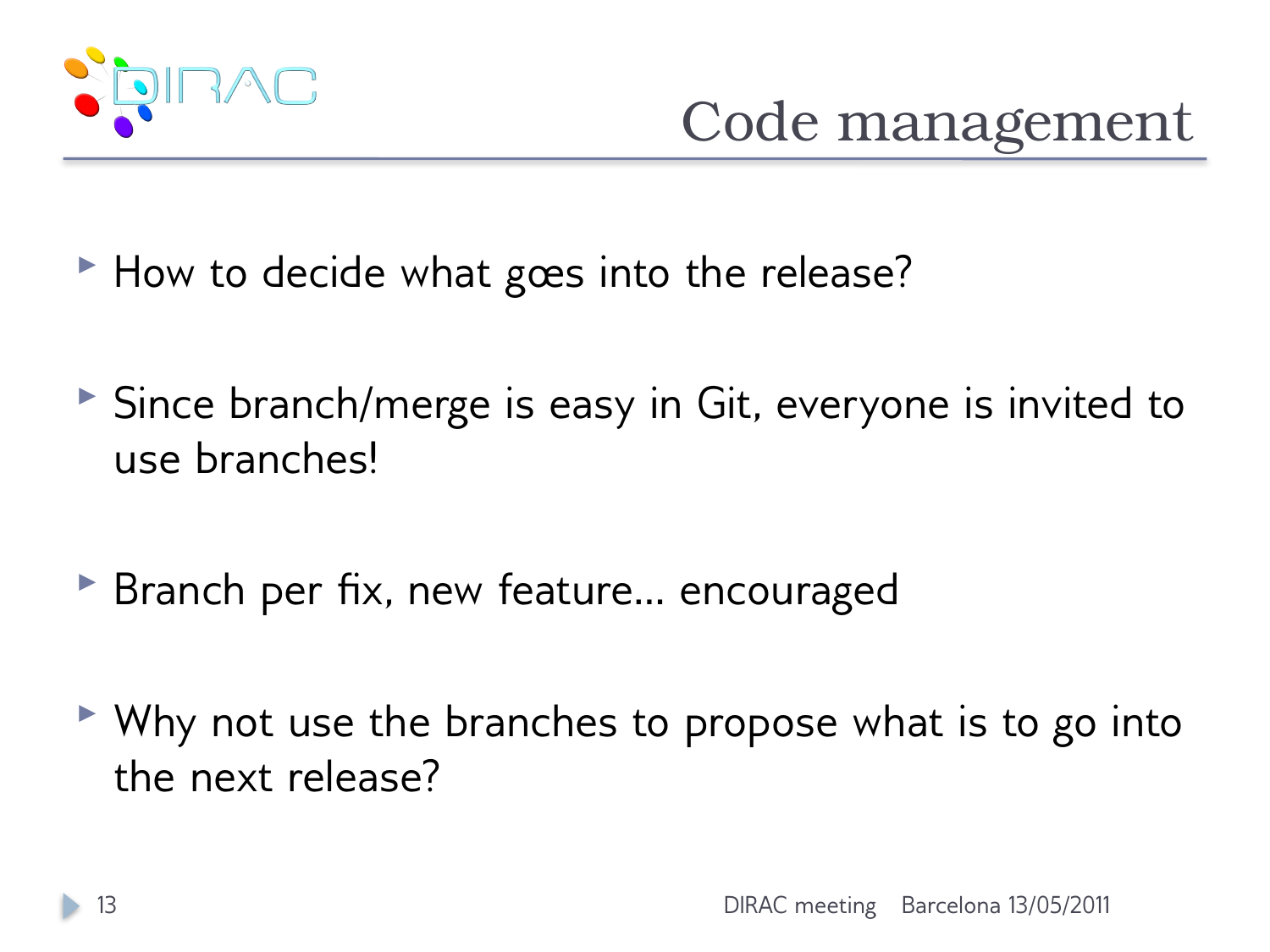

# Code management

How to decide what goes into the release?

Since branch/merge is easy in Git, everyone is invited to use branches!

Branch per fix, new feature… encouraged

Why not use the branches to propose what is to go into the next release?

13
DIRAC meeting
Barcelona 13/05/2011